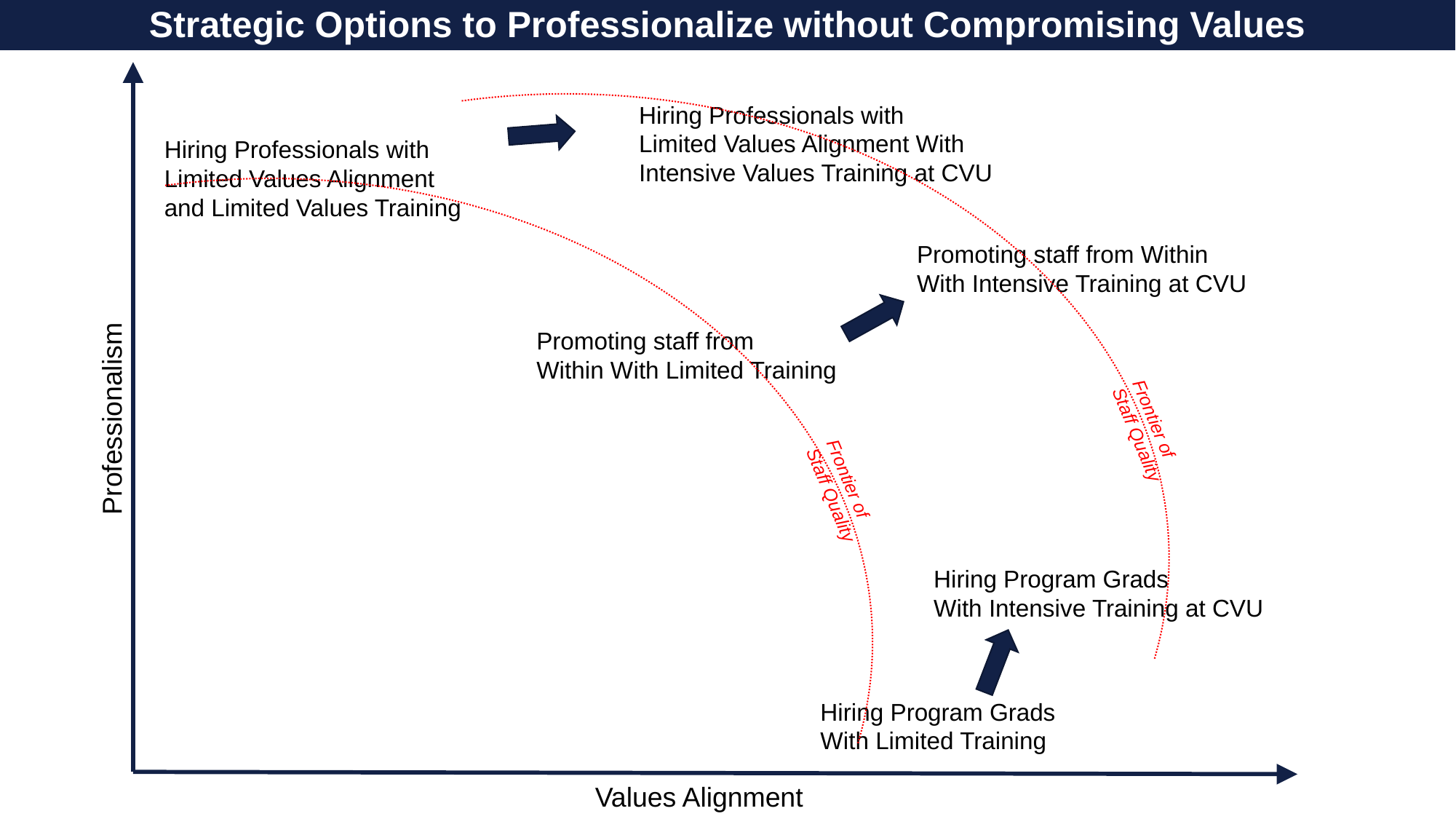

Strategic Options to Professionalize without Compromising Values

Hiring Professionals with
Limited Values Alignment With
Intensive Values Training at CVU

Hiring Professionals with
Limited Values Alignment
and Limited Values Training

Promoting staff from Within
With Intensive Training at CVU

Promoting staff from
Within With Limited Training
Professionalism
Frontier of
Staff Quality
Frontier of
Staff Quality
Hiring Program Grads
With Intensive Training at CVU

Hiring Program Grads
With Limited Training
Values Alignment